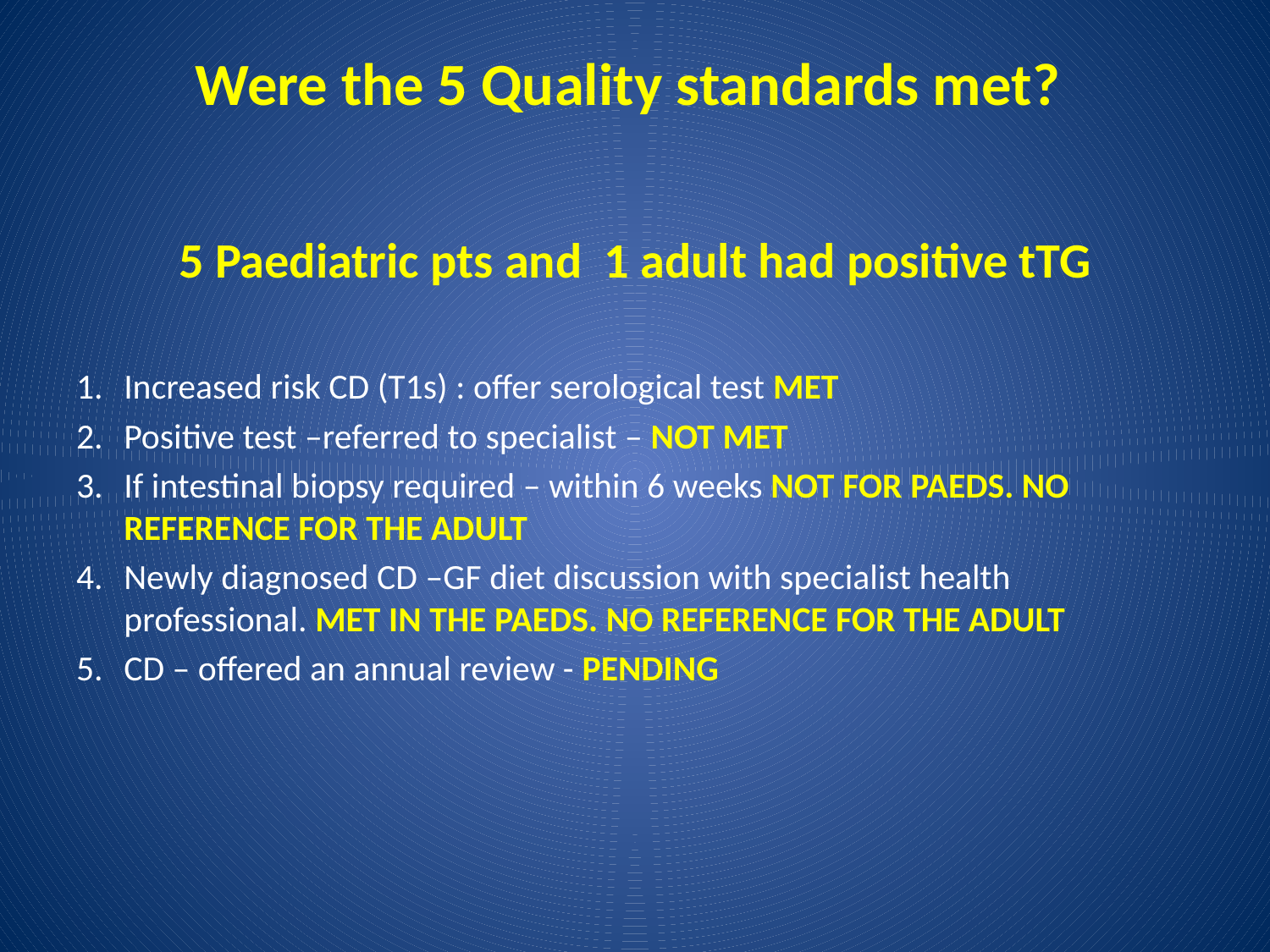

# Were the 5 Quality standards met?
5 Paediatric pts and  1 adult had positive tTG

Increased risk CD (T1s) : offer serological test MET
Positive test –referred to specialist – NOT MET
If intestinal biopsy required – within 6 weeks NOT FOR PAEDS. NO REFERENCE FOR THE ADULT
Newly diagnosed CD –GF diet discussion with specialist health professional. MET IN THE PAEDS. NO REFERENCE FOR THE ADULT
CD – offered an annual review - PENDING